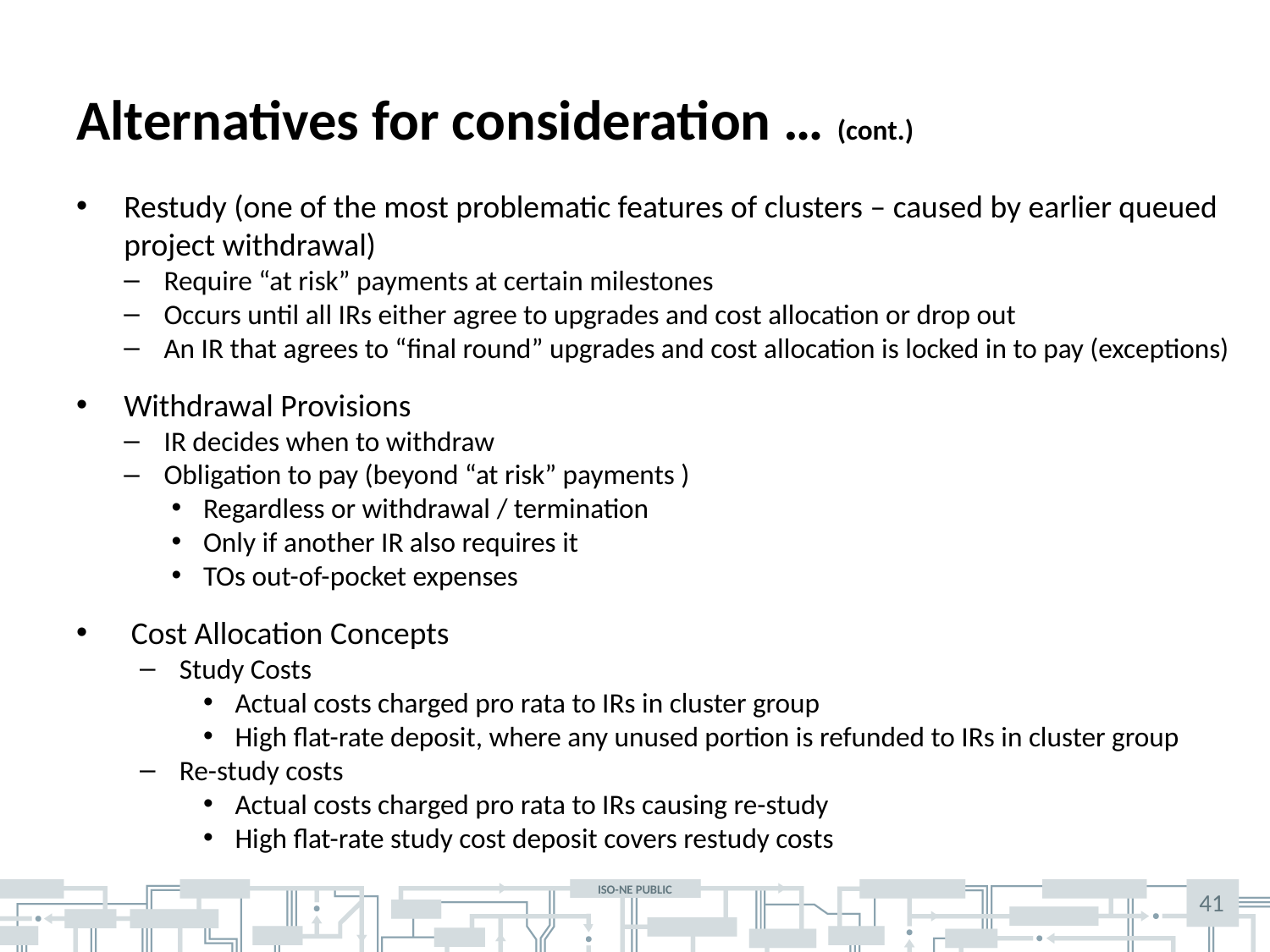

# Alternatives for consideration … (cont.)
Restudy (one of the most problematic features of clusters – caused by earlier queued project withdrawal)
Require “at risk” payments at certain milestones
Occurs until all IRs either agree to upgrades and cost allocation or drop out
An IR that agrees to “final round” upgrades and cost allocation is locked in to pay (exceptions)
Withdrawal Provisions
IR decides when to withdraw
Obligation to pay (beyond “at risk” payments )
Regardless or withdrawal / termination
Only if another IR also requires it
TOs out-of-pocket expenses
 Cost Allocation Concepts
Study Costs
Actual costs charged pro rata to IRs in cluster group
High flat-rate deposit, where any unused portion is refunded to IRs in cluster group
Re-study costs
Actual costs charged pro rata to IRs causing re-study
High flat-rate study cost deposit covers restudy costs
41